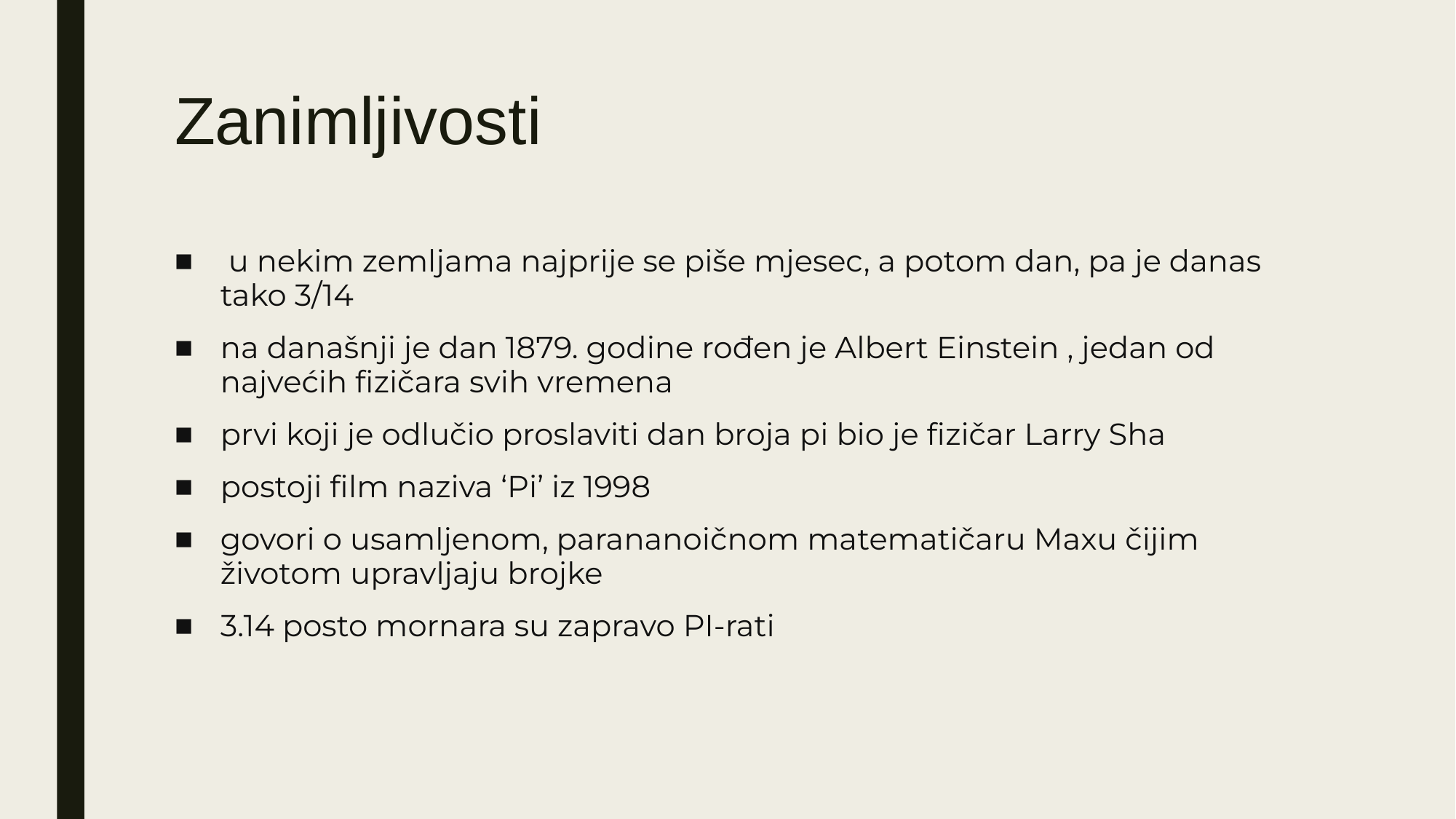

# Zanimljivosti
 u nekim zemljama najprije se piše mjesec, a potom dan, pa je danas tako 3/14
na današnji je dan 1879. godine rođen je Albert Einstein , jedan od najvećih fizičara svih vremena
prvi koji je odlučio proslaviti dan broja pi bio je fizičar Larry Sha
postoji film naziva ‘Pi’ iz 1998
govori o usamljenom, parananoičnom matematičaru Maxu čijim životom upravljaju brojke
3.14 posto mornara su zapravo PI-rati